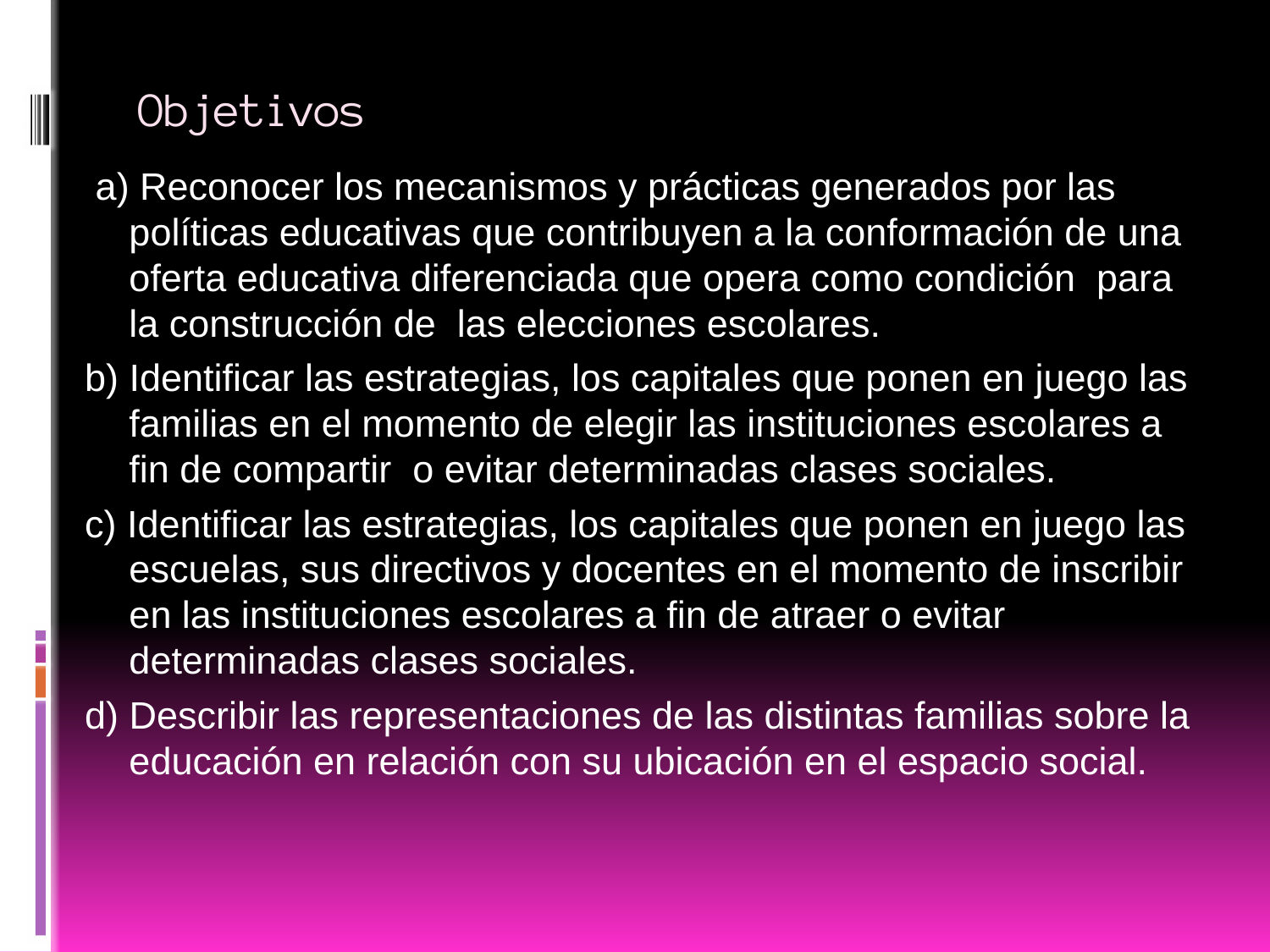

# Objetivos
 a) Reconocer los mecanismos y prácticas generados por las políticas educativas que contribuyen a la conformación de una oferta educativa diferenciada que opera como condición  para la construcción de  las elecciones escolares.
b) Identificar las estrategias, los capitales que ponen en juego las familias en el momento de elegir las instituciones escolares a fin de compartir  o evitar determinadas clases sociales.
c) Identificar las estrategias, los capitales que ponen en juego las escuelas, sus directivos y docentes en el momento de inscribir en las instituciones escolares a fin de atraer o evitar determinadas clases sociales.
d) Describir las representaciones de las distintas familias sobre la educación en relación con su ubicación en el espacio social.